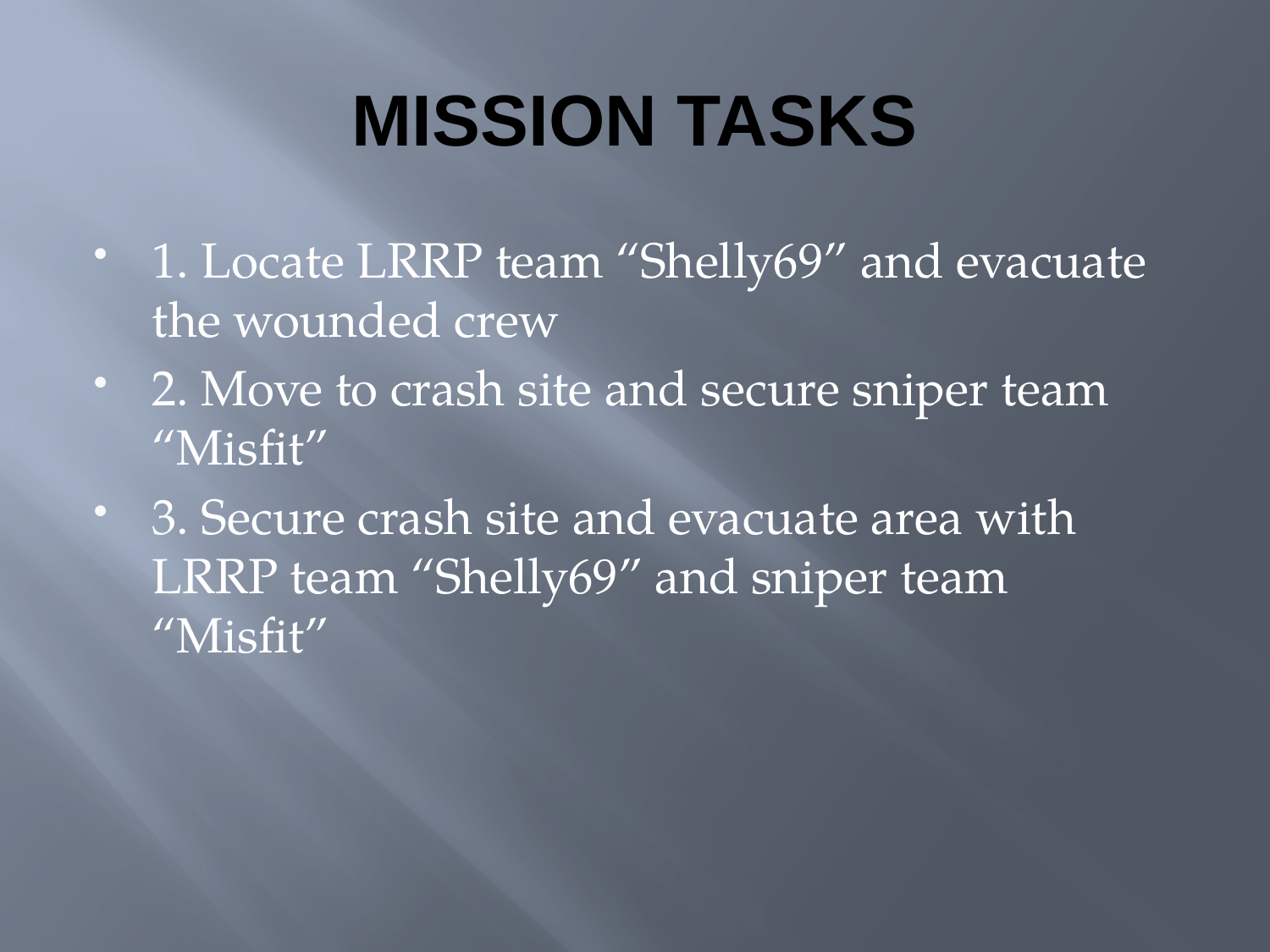

# MISSION TASKS
1. Locate LRRP team “Shelly69” and evacuate the wounded crew
2. Move to crash site and secure sniper team “Misfit”
3. Secure crash site and evacuate area with LRRP team “Shelly69” and sniper team “Misfit”